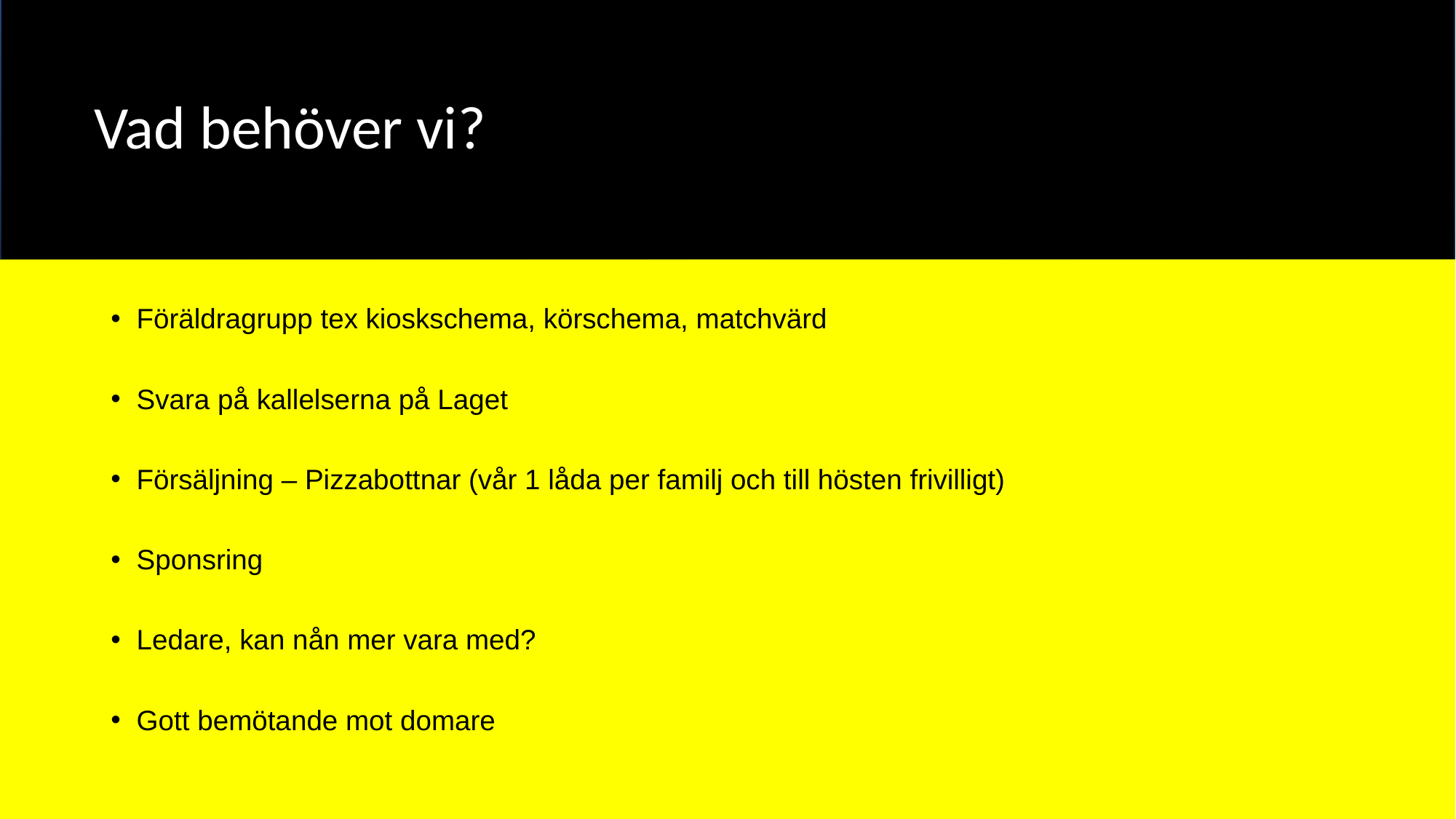

# Vad behöver vi?

Föräldragrupp tex kioskschema, körschema, matchvärd

Svara på kallelserna på Laget

Försäljning – Pizzabottnar (vår 1 låda per familj och till hösten frivilligt)

Sponsring

Ledare, kan nån mer vara med?

Gott bemötande mot domare